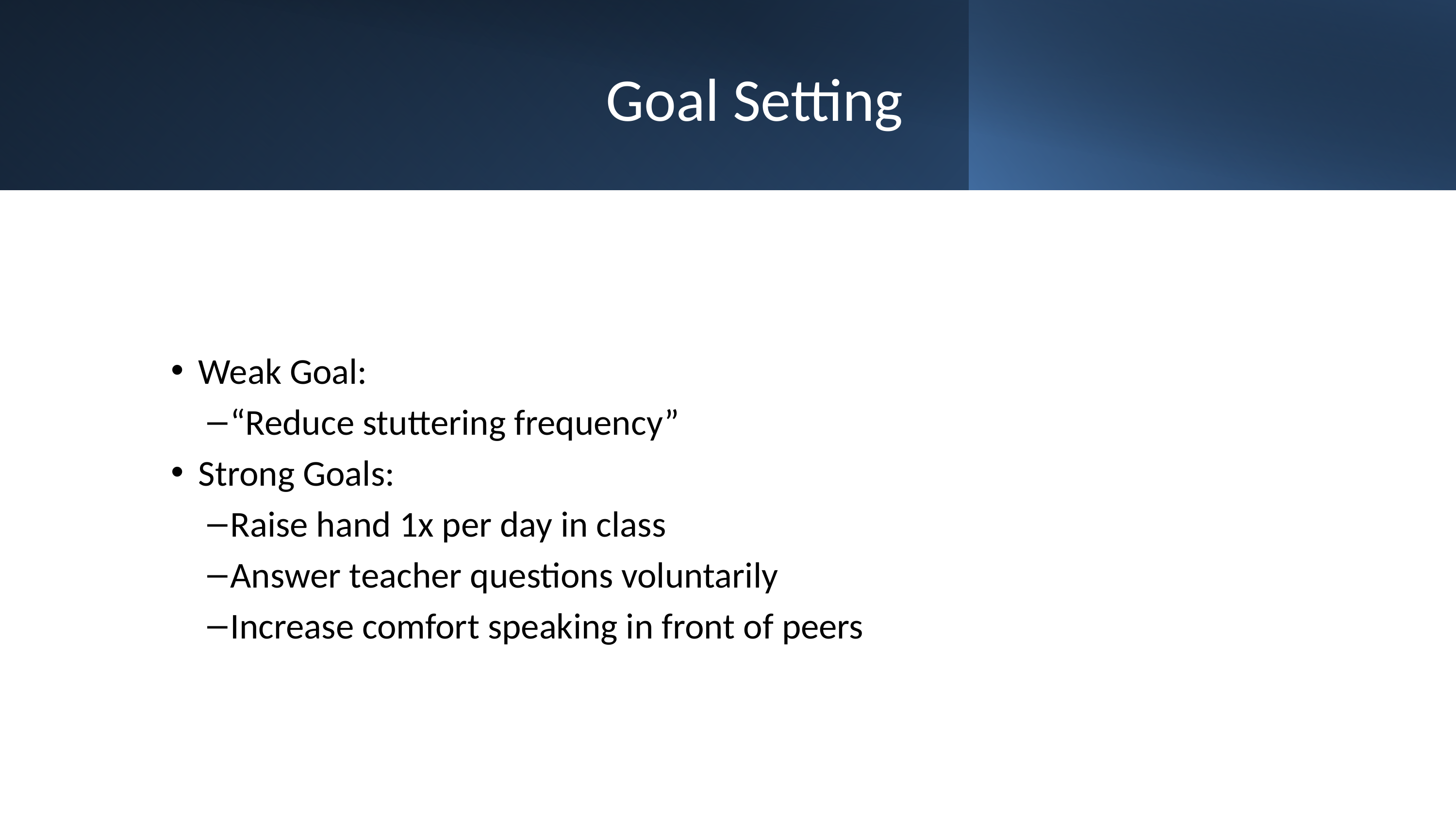

# Goal Setting
Weak Goal:
“Reduce stuttering frequency”
Strong Goals:
Raise hand 1x per day in class
Answer teacher questions voluntarily
Increase comfort speaking in front of peers